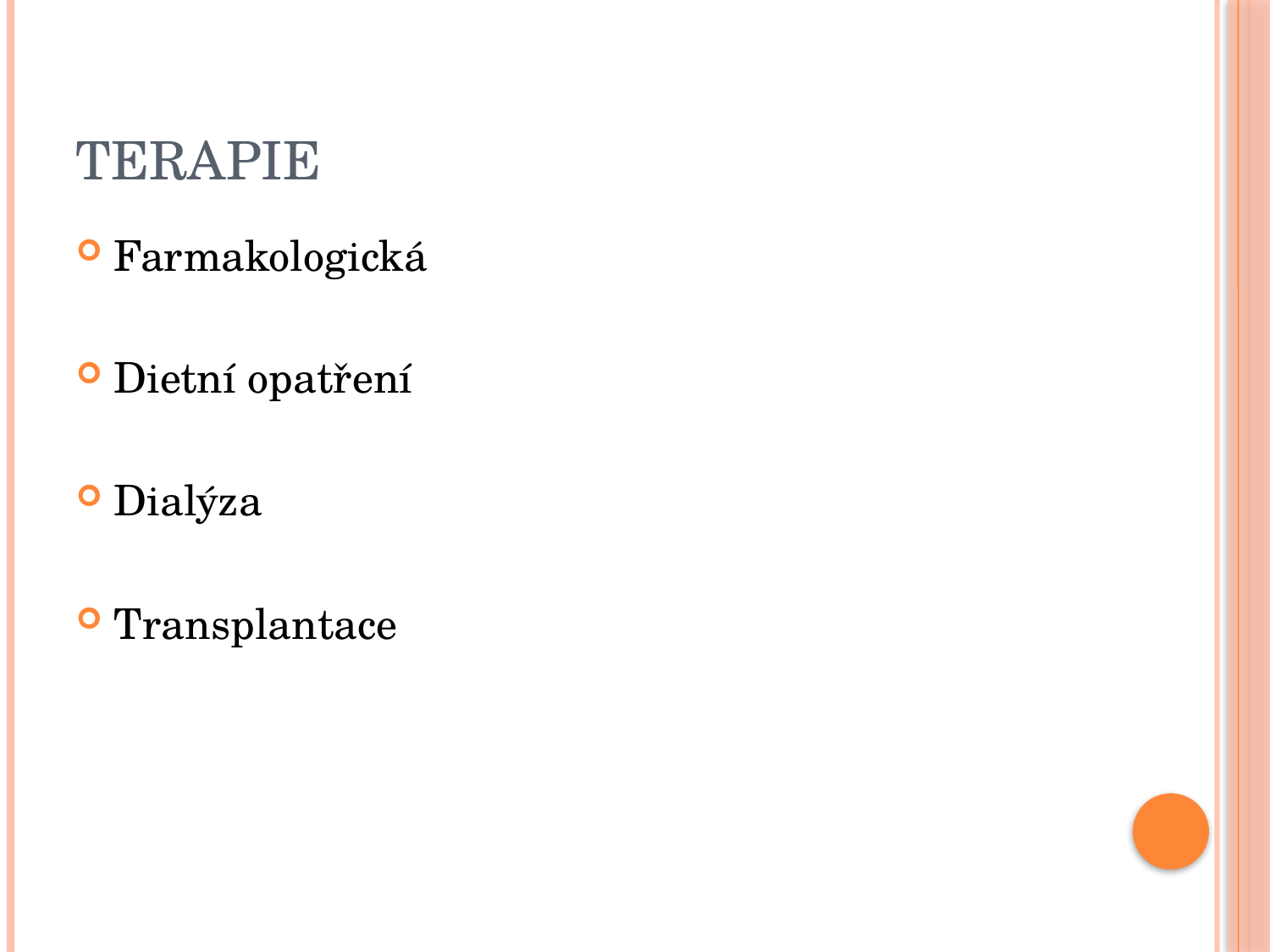

# Terapie
Farmakologická

Dietní opatření

Dialýza

Transplantace